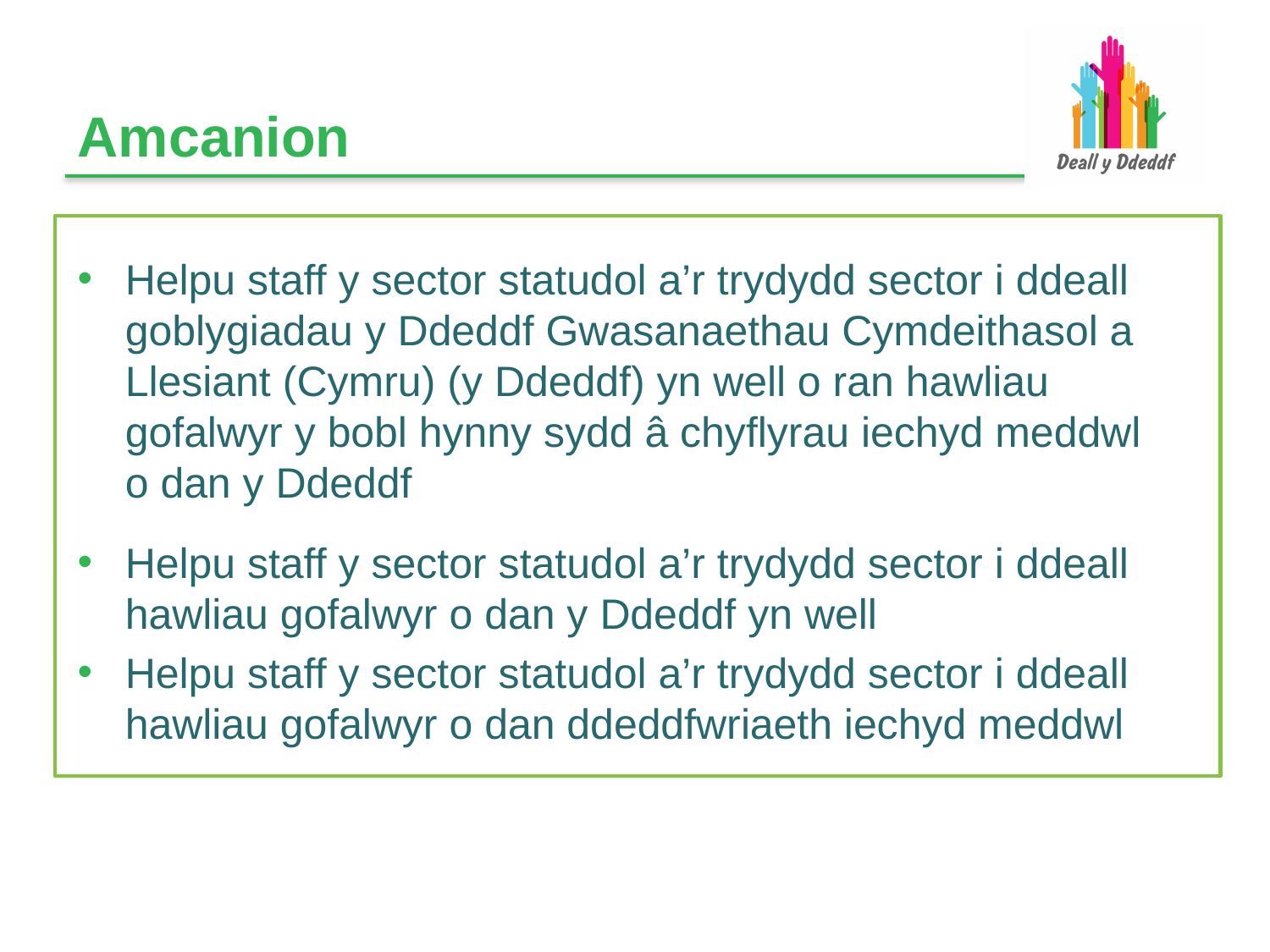

# Amcanion

Helpu staff y sector statudol a’r trydydd sector i ddeall goblygiadau y Ddeddf Gwasanaethau Cymdeithasol a Llesiant (Cymru) (y Ddeddf) yn well o ran hawliau gofalwyr y bobl hynny sydd â chyflyrau iechyd meddwl
o dan y Ddeddf
Helpu staff y sector statudol a’r trydydd sector i ddeall hawliau gofalwyr o dan y Ddeddf yn well
Helpu staff y sector statudol a’r trydydd sector i ddeall hawliau gofalwyr o dan ddeddfwriaeth iechyd meddwl